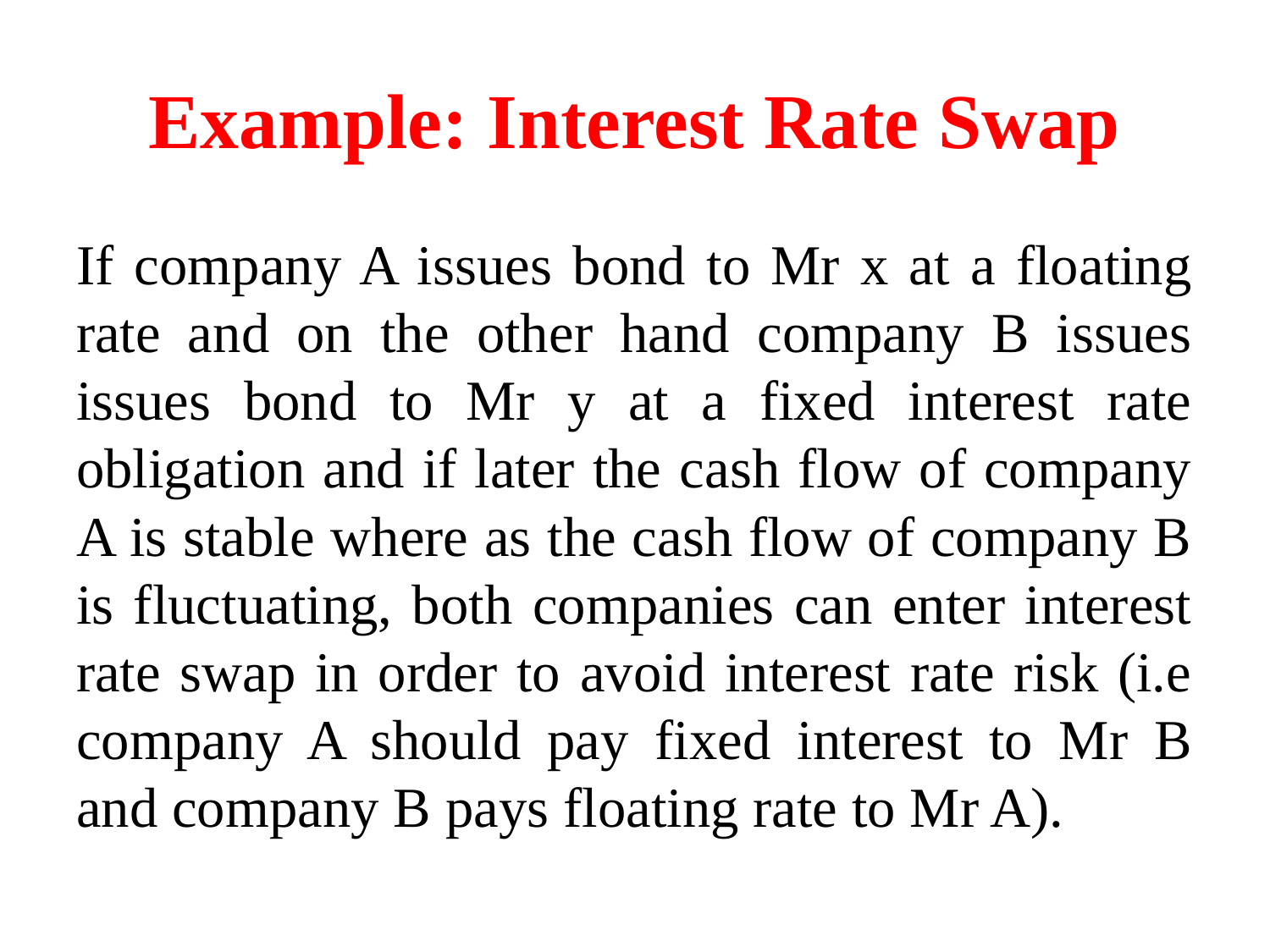

# Example: Interest Rate Swap
If company A issues bond to Mr x at a floating rate and on the other hand company B issues issues bond to Mr y at a fixed interest rate obligation and if later the cash flow of company A is stable where as the cash flow of company B is fluctuating, both companies can enter interest rate swap in order to avoid interest rate risk (i.e company A should pay fixed interest to Mr B and company B pays floating rate to Mr A).